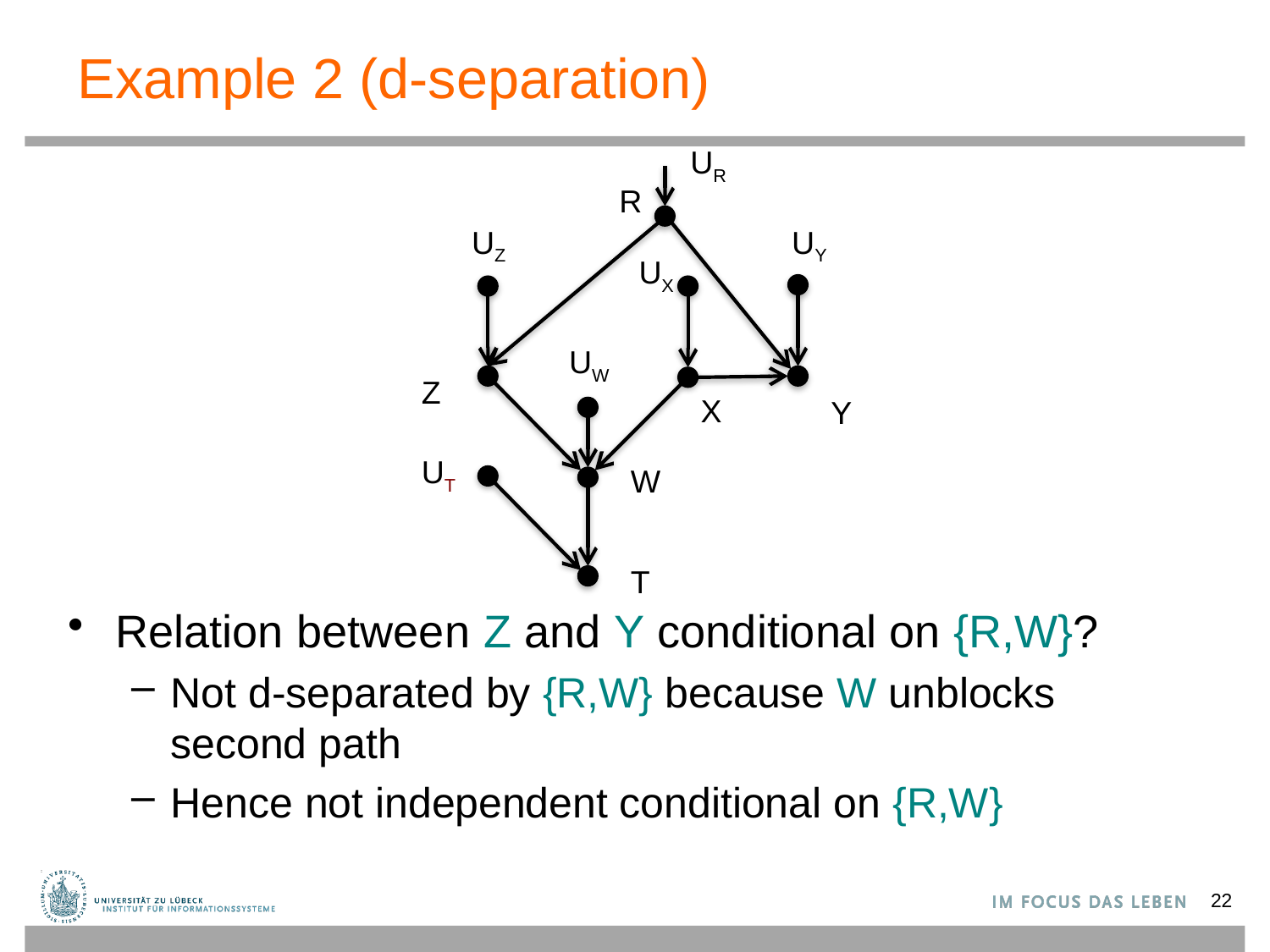

# Example 2 (d-separation)
UR
R

UZ
UY
UX

UW
Z

X
Y

UT
W

T

Relation between Z and Y conditional on {R,W}?
Not d-separated by {R,W} because W unblocks second path
Hence not independent conditional on {R,W}

22